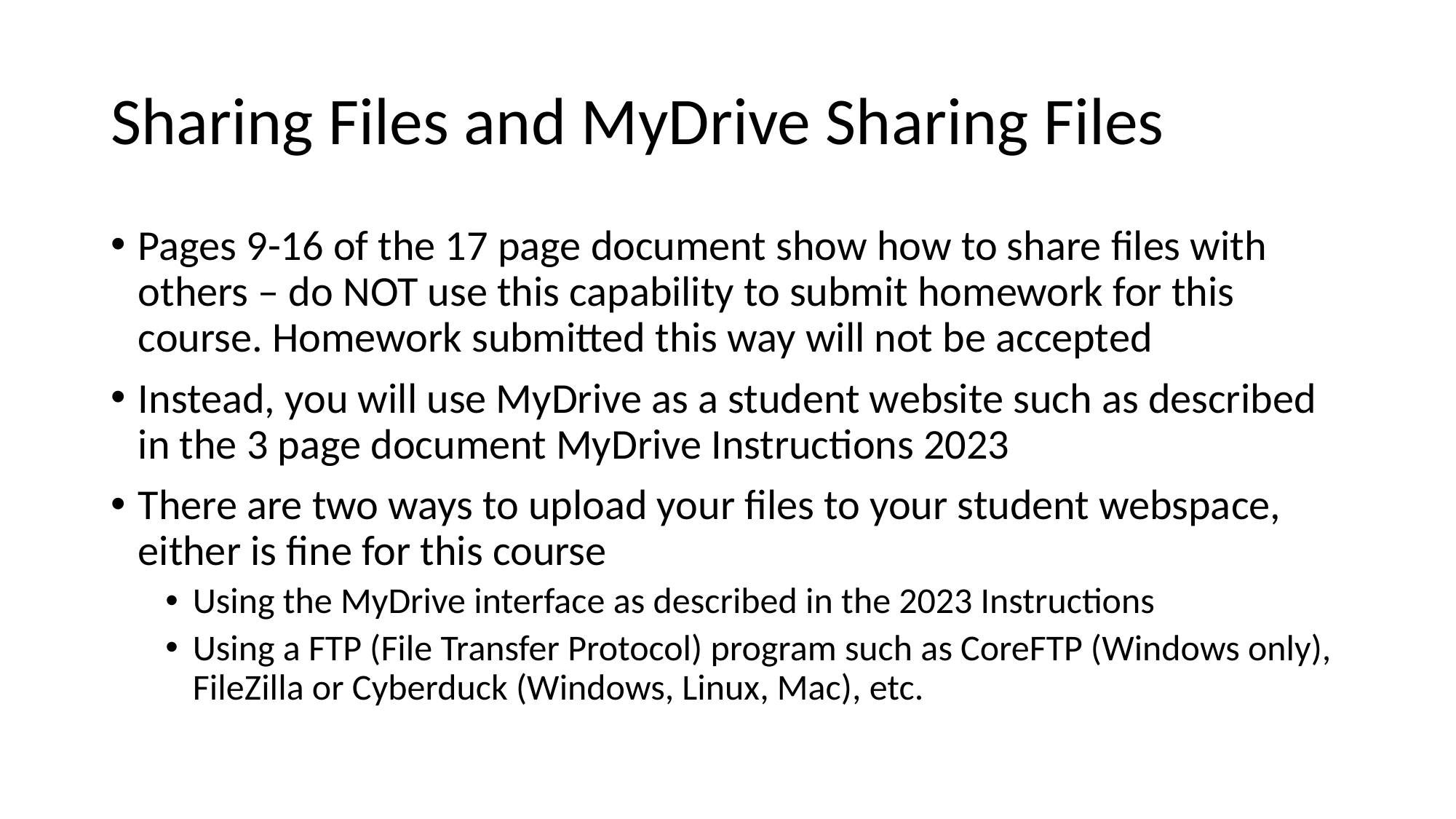

# Sharing Files and MyDrive Sharing Files
Pages 9-16 of the 17 page document show how to share files with others – do NOT use this capability to submit homework for this course. Homework submitted this way will not be accepted
Instead, you will use MyDrive as a student website such as described in the 3 page document MyDrive Instructions 2023
There are two ways to upload your files to your student webspace, either is fine for this course
Using the MyDrive interface as described in the 2023 Instructions
Using a FTP (File Transfer Protocol) program such as CoreFTP (Windows only), FileZilla or Cyberduck (Windows, Linux, Mac), etc.